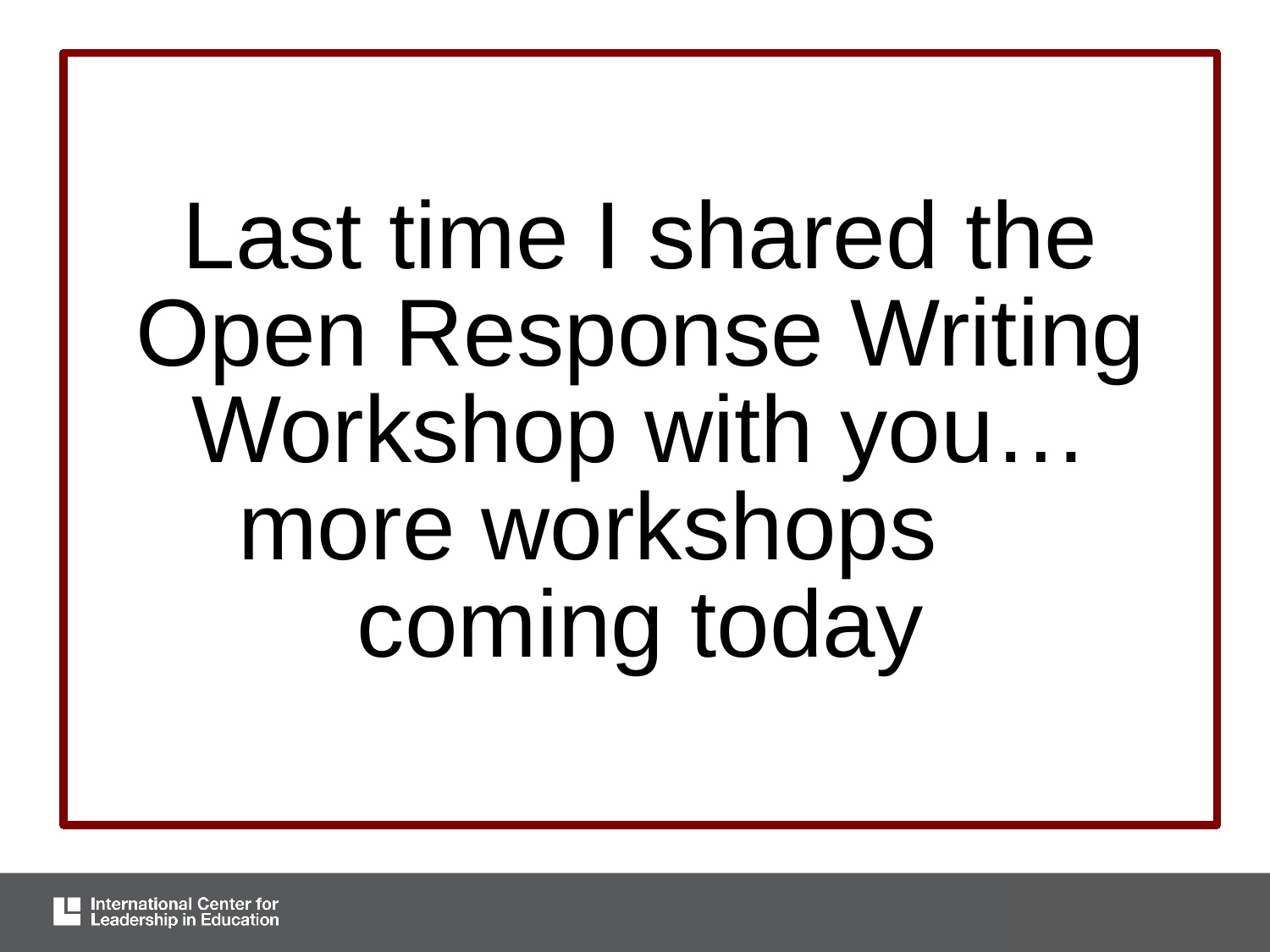

Last time I shared the Open Response Writing Workshop with you… more workshops     coming today